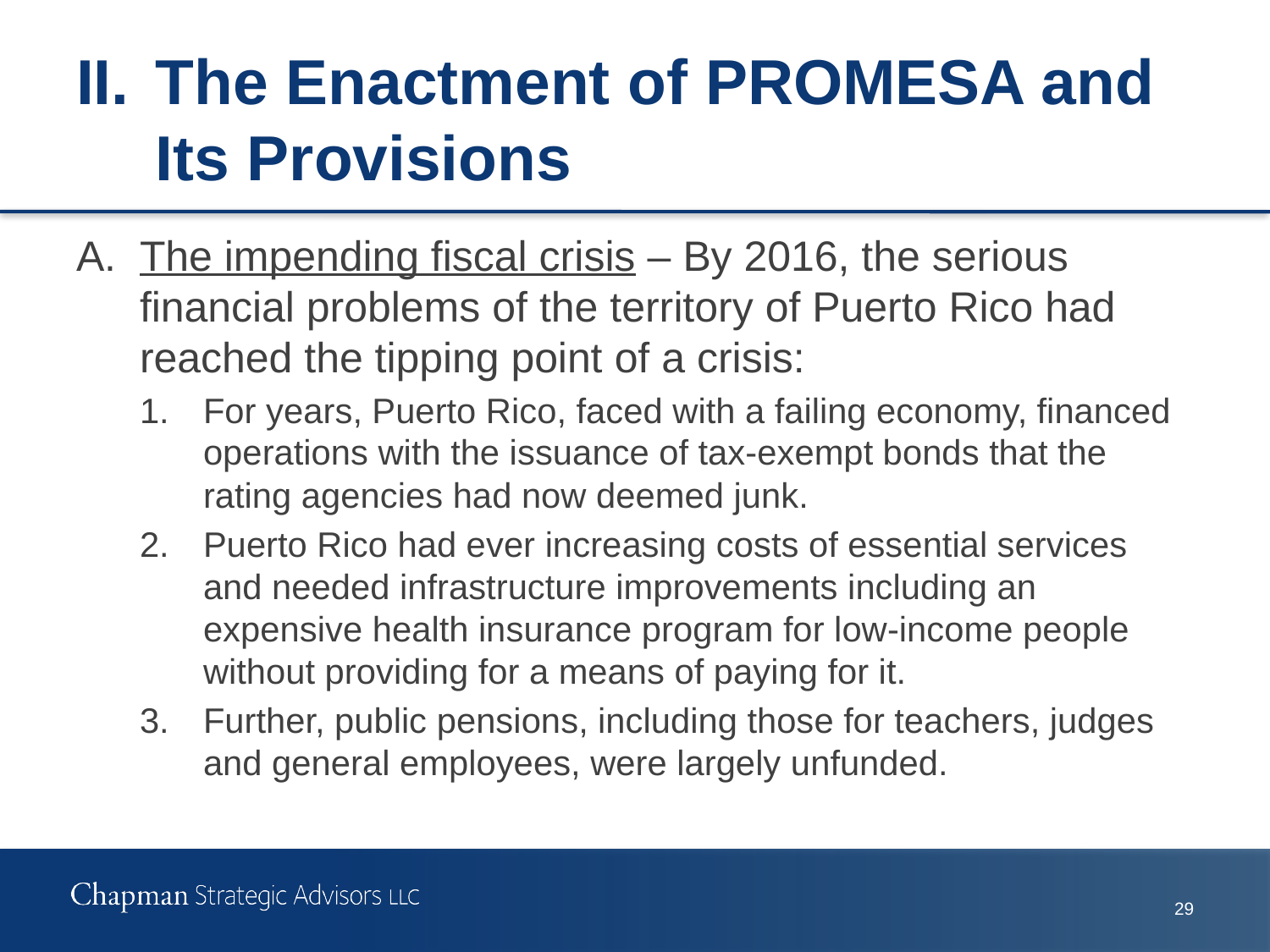

# II.	The Enactment of PROMESA and Its Provisions
A.	The impending fiscal crisis – By 2016, the serious financial problems of the territory of Puerto Rico had reached the tipping point of a crisis:
1.	For years, Puerto Rico, faced with a failing economy, financed operations with the issuance of tax-exempt bonds that the rating agencies had now deemed junk.
2.	Puerto Rico had ever increasing costs of essential services and needed infrastructure improvements including an expensive health insurance program for low-income people without providing for a means of paying for it.
3.	Further, public pensions, including those for teachers, judges and general employees, were largely unfunded.
29